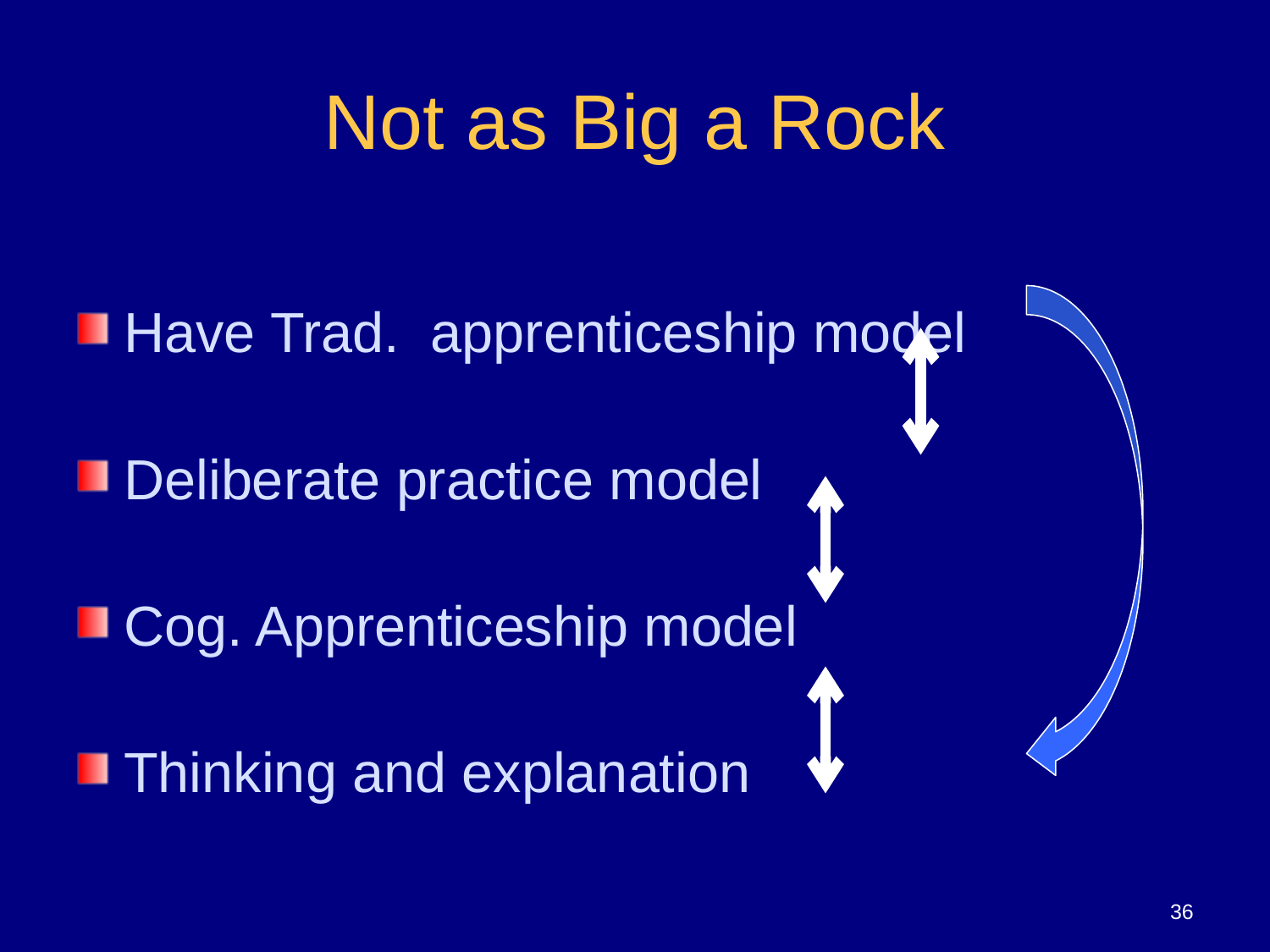

# Not as Big a Rock
Have Trad.  apprenticeship model
Deliberate practice model
Cog. Apprenticeship model
Thinking and explanation

36